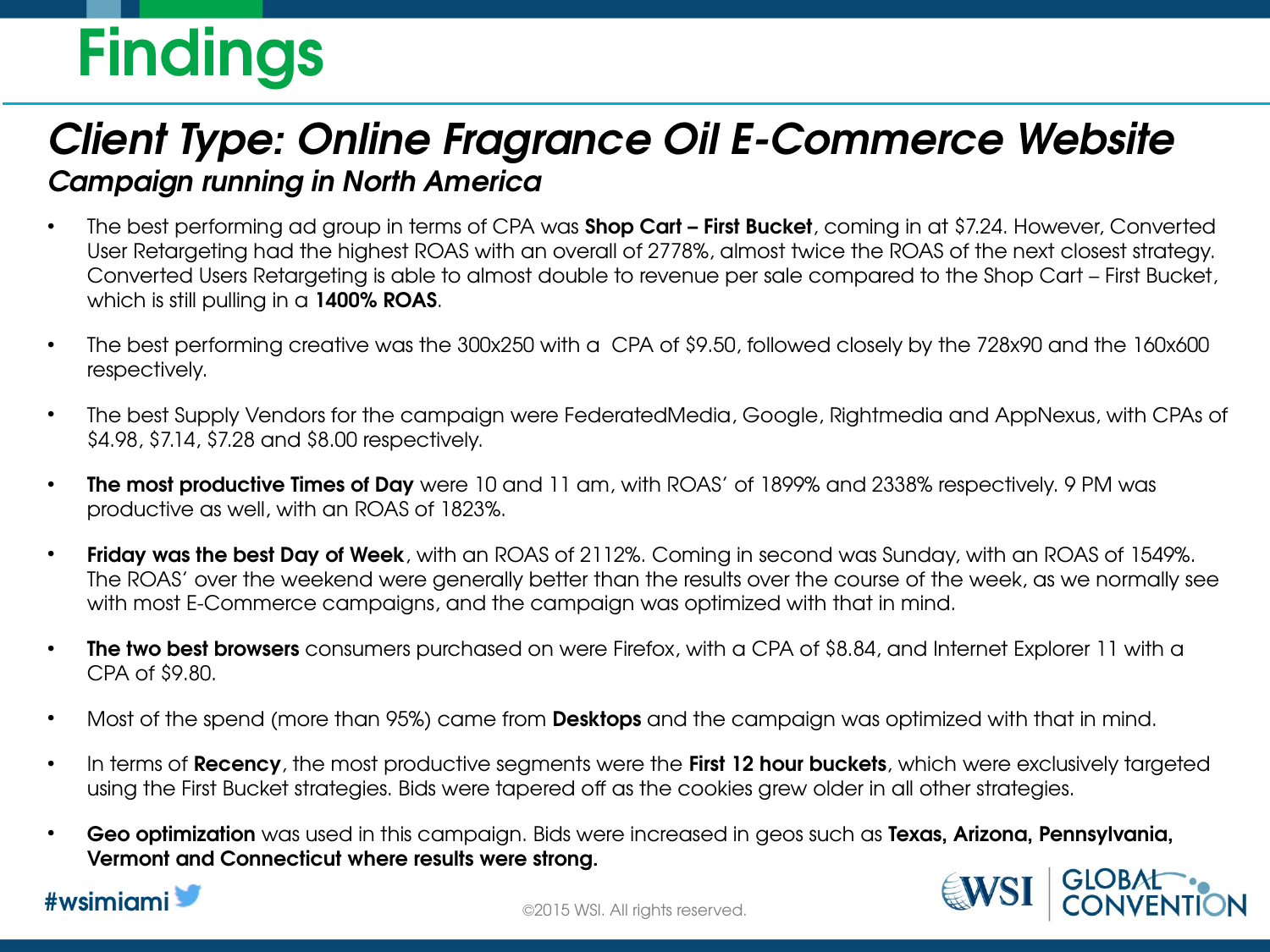

# Findings
Client Type: Online Fragrance Oil E-Commerce Website
Campaign running in North America

The best performing ad group in terms of CPA was Shop Cart – First Bucket, coming in at $7.24. However, Converted User Retargeting had the highest ROAS with an overall of 2778%, almost twice the ROAS of the next closest strategy. Converted Users Retargeting is able to almost double to revenue per sale compared to the Shop Cart – First Bucket, which is still pulling in a 1400% ROAS.

The best performing creative was the 300x250 with a  CPA of $9.50, followed closely by the 728x90 and the 160x600 respectively.

The best Supply Vendors for the campaign were FederatedMedia, Google, Rightmedia and AppNexus, with CPAs of $4.98, $7.14, $7.28 and $8.00 respectively.

The most productive Times of Day were 10 and 11 am, with ROAS’ of 1899% and 2338% respectively. 9 PM was productive as well, with an ROAS of 1823%.

Friday was the best Day of Week, with an ROAS of 2112%. Coming in second was Sunday, with an ROAS of 1549%. The ROAS’ over the weekend were generally better than the results over the course of the week, as we normally see with most E-Commerce campaigns, and the campaign was optimized with that in mind.

The two best browsers consumers purchased on were Firefox, with a CPA of $8.84, and Internet Explorer 11 with a CPA of $9.80.

Most of the spend (more than 95%) came from Desktops and the campaign was optimized with that in mind.

In terms of Recency, the most productive segments were the First 12 hour buckets, which were exclusively targeted using the First Bucket strategies. Bids were tapered off as the cookies grew older in all other strategies.

Geo optimization was used in this campaign. Bids were increased in geos such as Texas, Arizona, Pennsylvania, Vermont and Connecticut where results were strong.